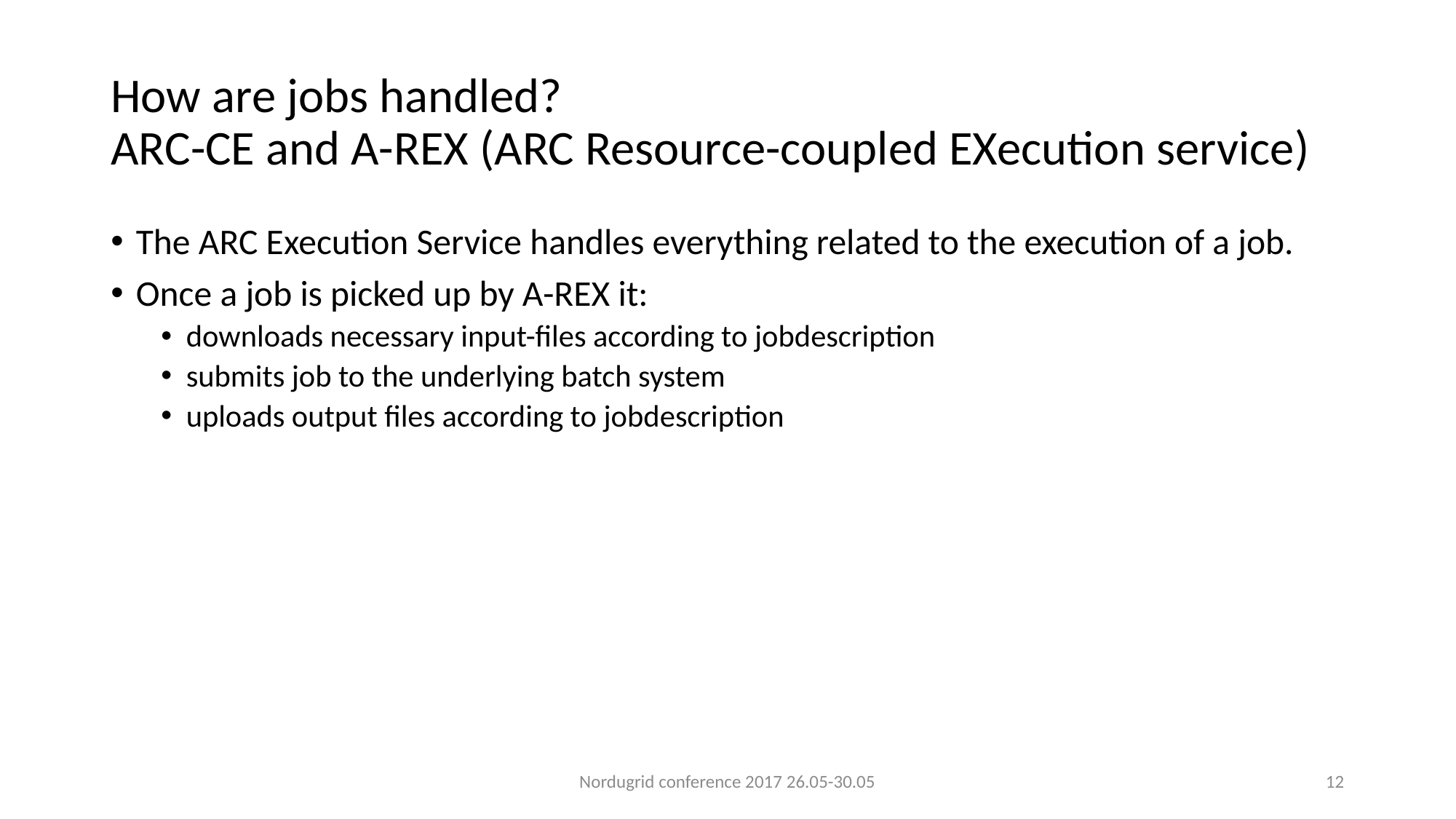

# How are jobs handled? ARC-CE and A-REX (ARC Resource-coupled EXecution service)
The ARC Execution Service handles everything related to the execution of a job.
Once a job is picked up by A-REX it:
downloads necessary input-files according to jobdescription
submits job to the underlying batch system
uploads output files according to jobdescription

Nordugrid conference 2017 26.05-30.05
12